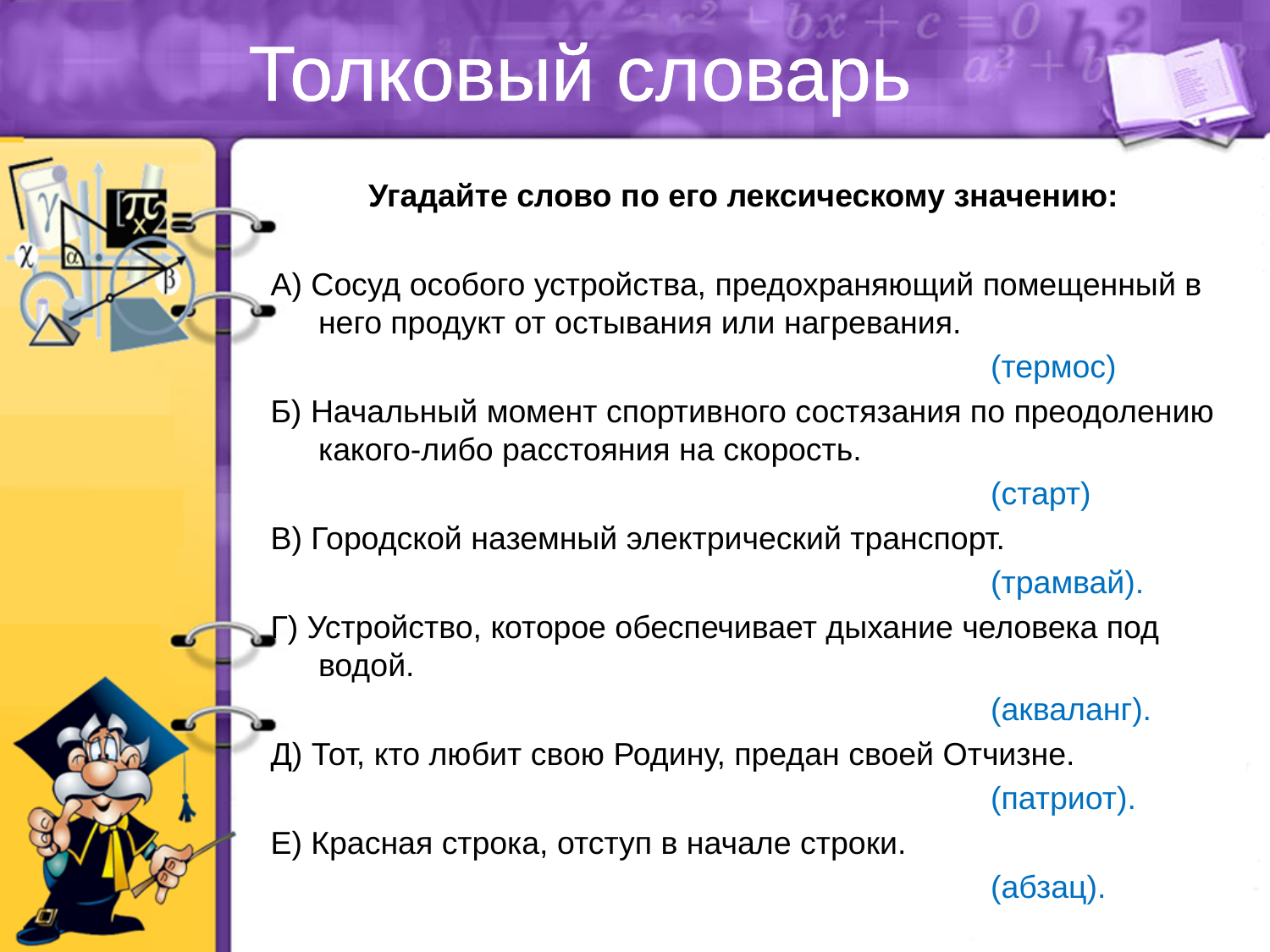

# Толковый словарь
           Угадайте слово по его лексическому значению:

А) Сосуд особого устройства, предохраняющий помещенный в него продукт от остывания или нагревания.
                                                                                 (термос)
Б) Начальный момент спортивного состязания по преодолению какого-либо расстояния на скорость.
                                                                                 (старт)
В) Городской наземный электрический транспорт.
                                                                                 (трамвай).
Г) Устройство, которое обеспечивает дыхание человека под водой.
                                                                                 (акваланг).
Д) Тот, кто любит свою Родину, предан своей Отчизне.
                                                                                 (патриот).
Е) Красная строка, отступ в начале строки.
                                                                                 (абзац).